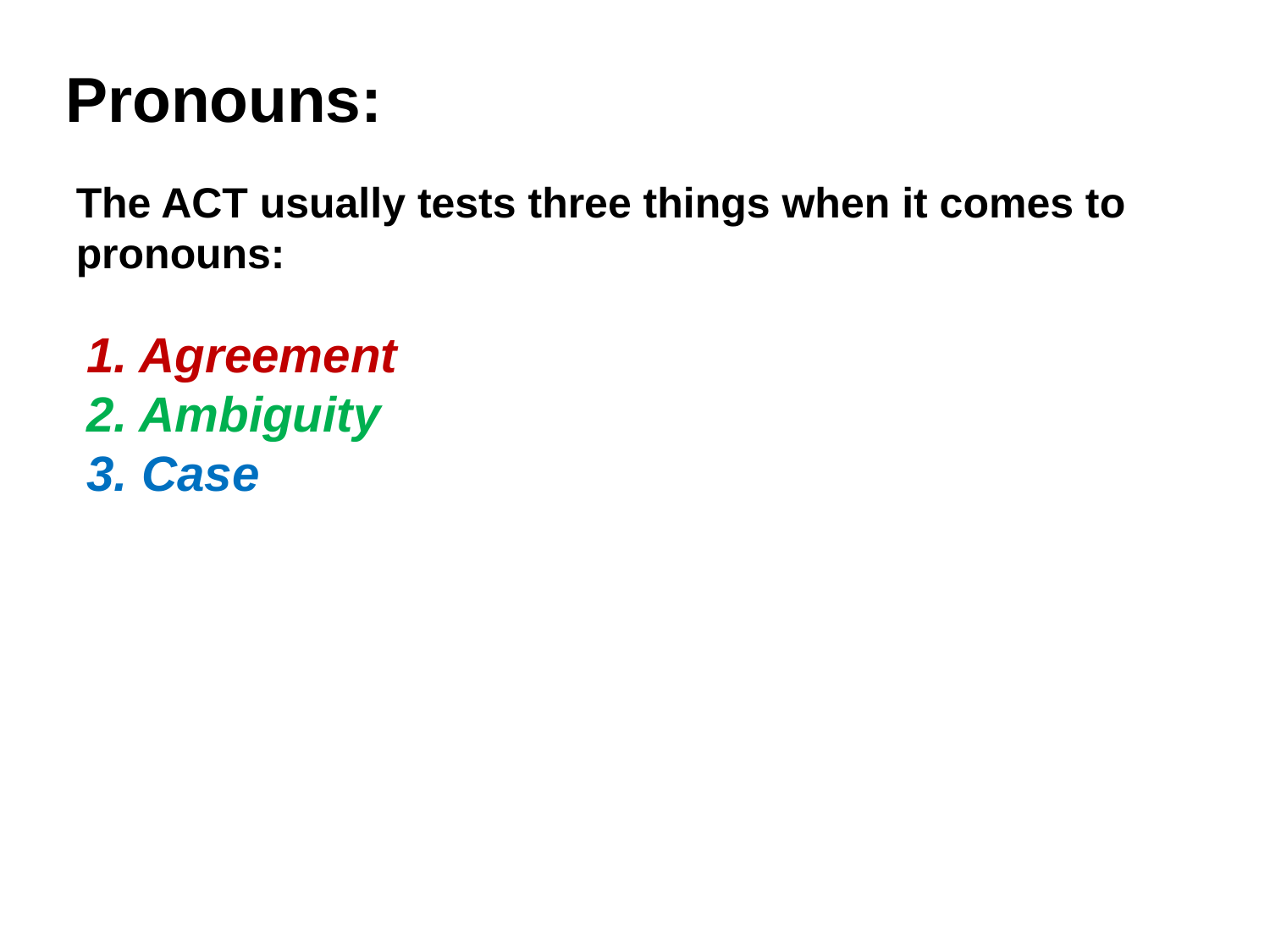

Pronouns:
The ACT usually tests three things when it comes to pronouns:
1. Agreement
2. Ambiguity
3. Case